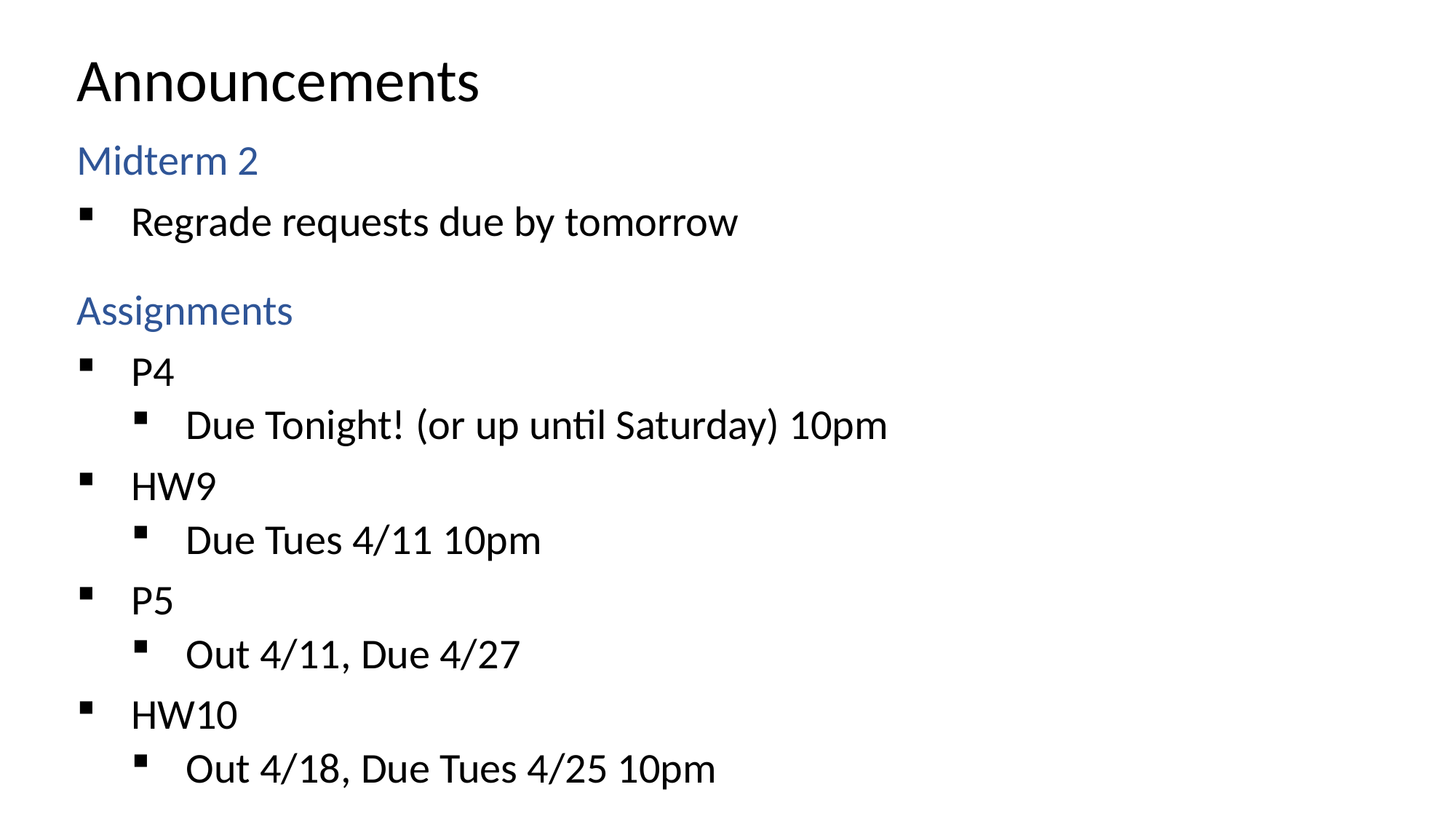

# Announcements
Midterm 2
Regrade requests due by tomorrow

Assignments
P4
Due Tonight! (or up until Saturday) 10pm
HW9
Due Tues 4/11 10pm
P5
Out 4/11, Due 4/27
HW10
Out 4/18, Due Tues 4/25 10pm